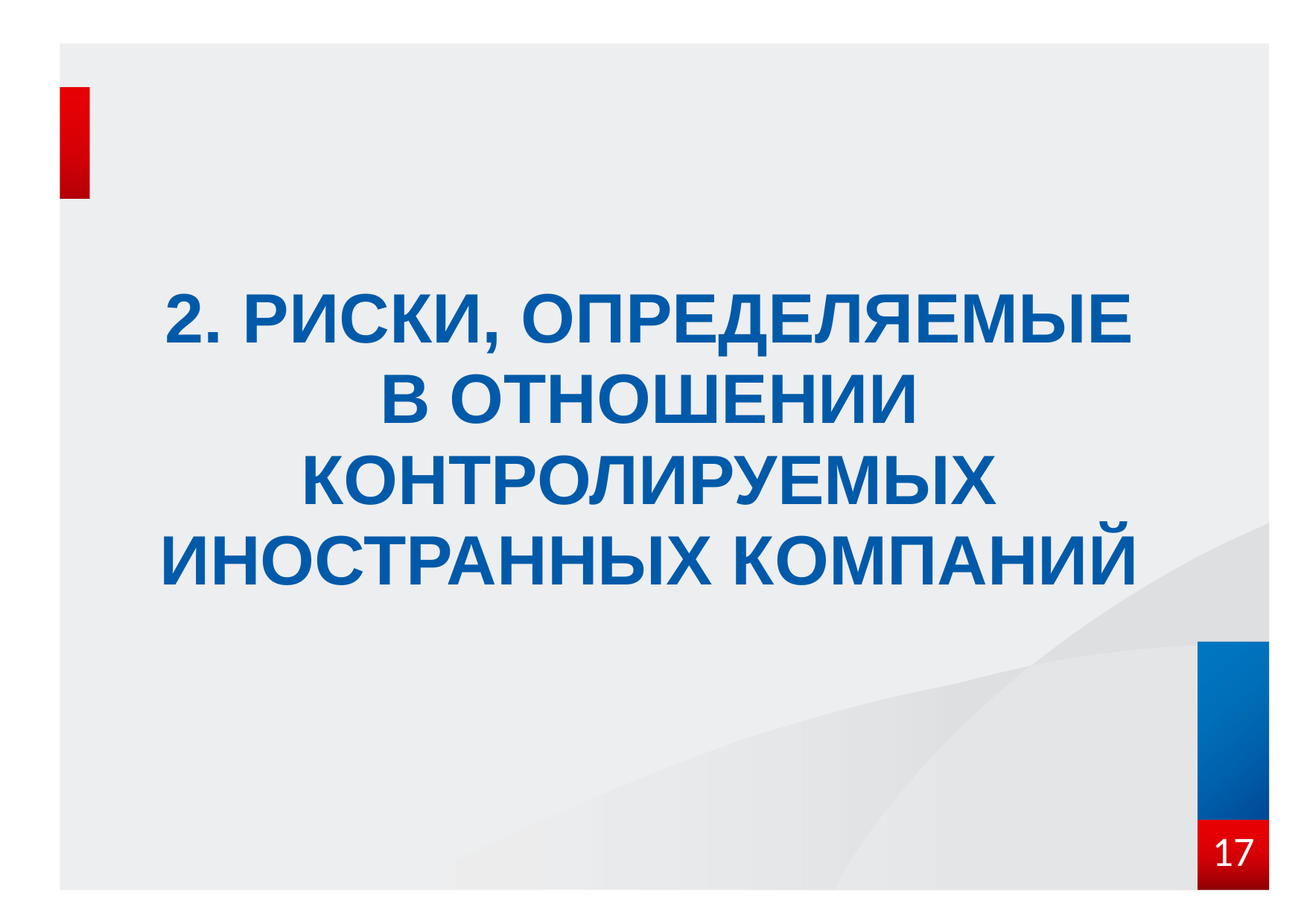

# 2. Риски, определяемые в отношении контролируемых иностранных компаний
17